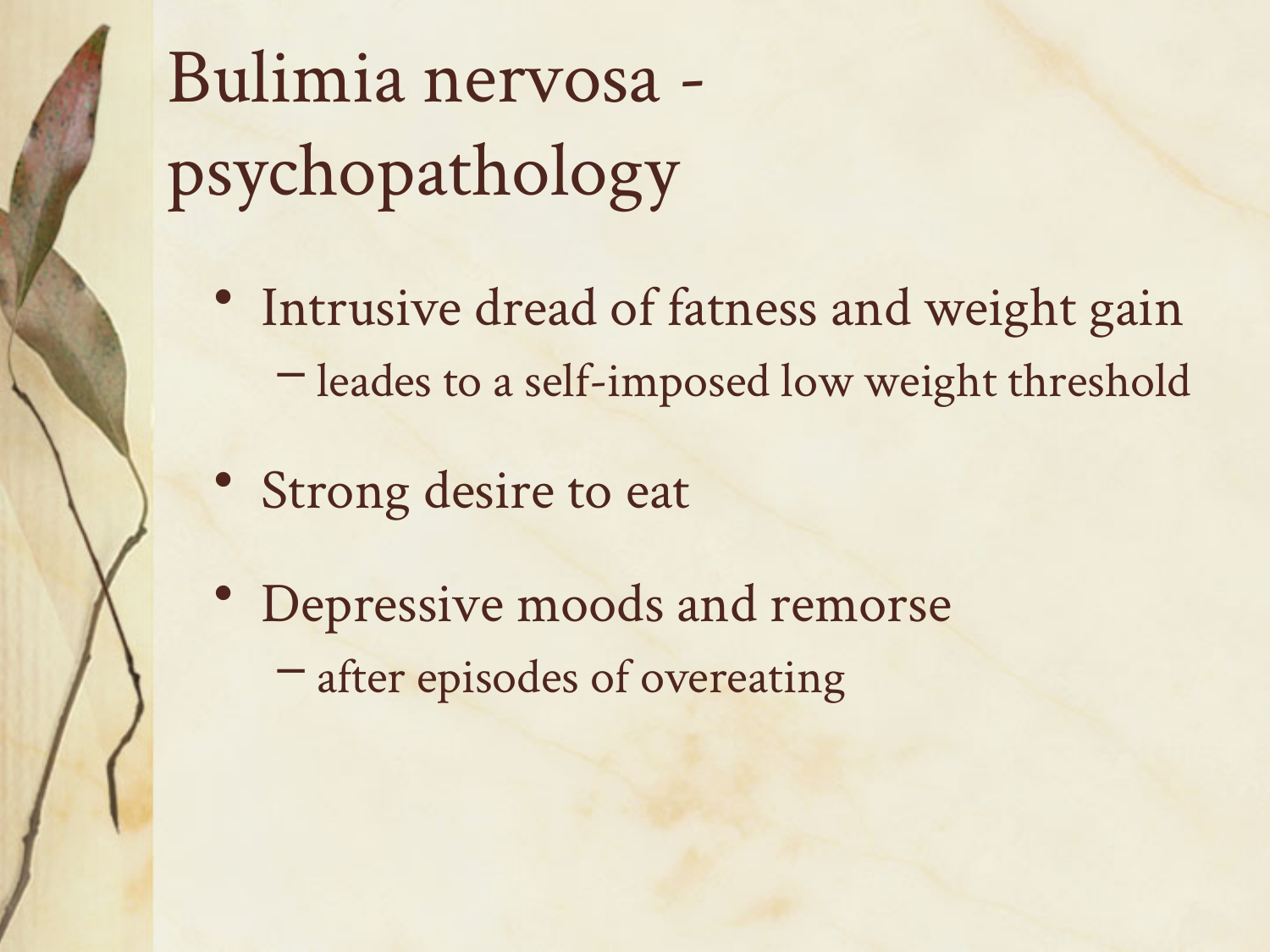

# Bulimia nervosa - psychopathology

Intrusive dread of fatness and weight gain
leades to a self-imposed low weight threshold

Strong desire to eat

Depressive moods and remorse
after episodes of overeating